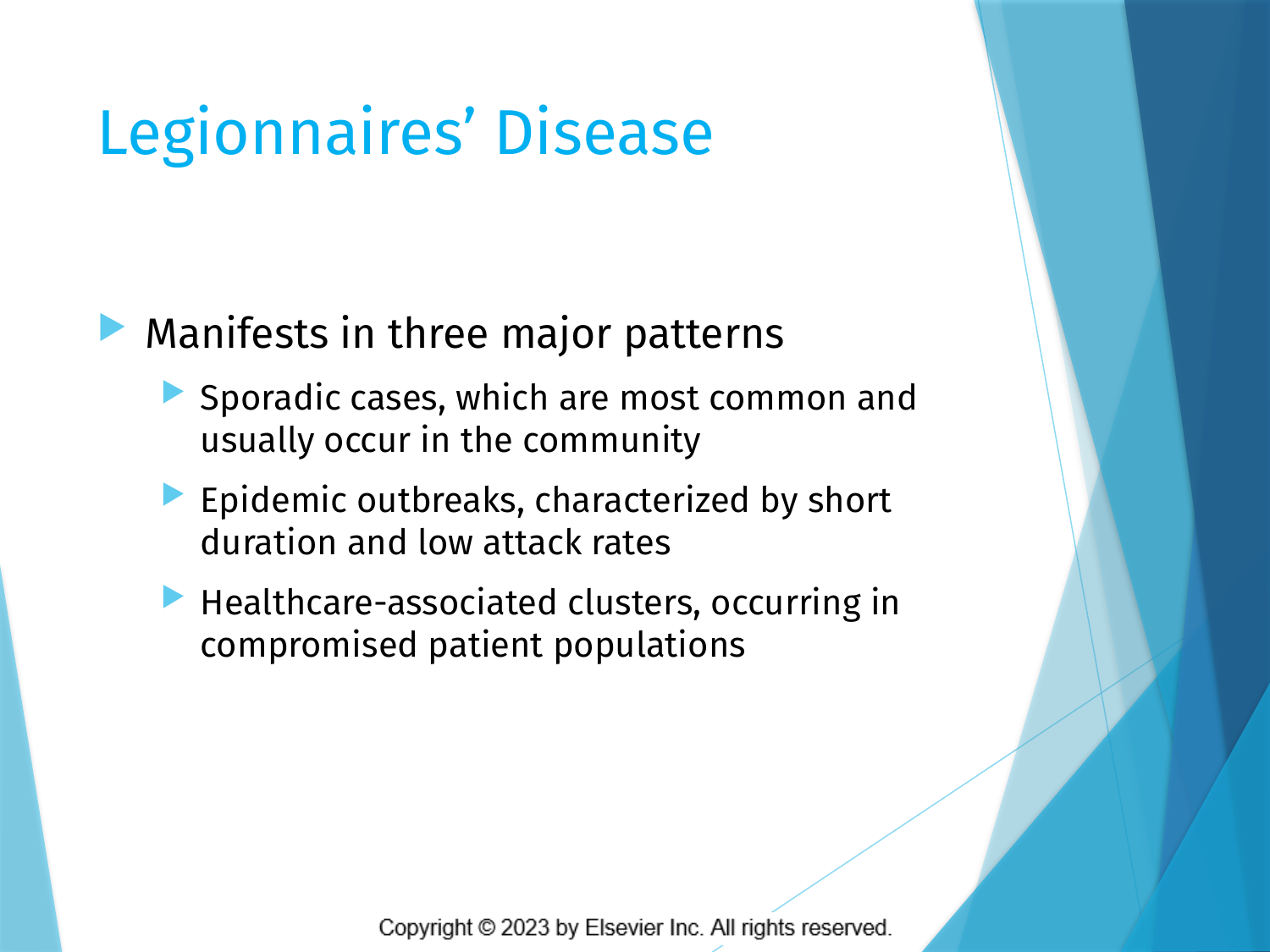

# Legionnaires’ Disease
Manifests in three major patterns
Sporadic cases, which are most common and usually occur in the community
Epidemic outbreaks, characterized by short duration and low attack rates
Healthcare-associated clusters, occurring in compromised patient populations